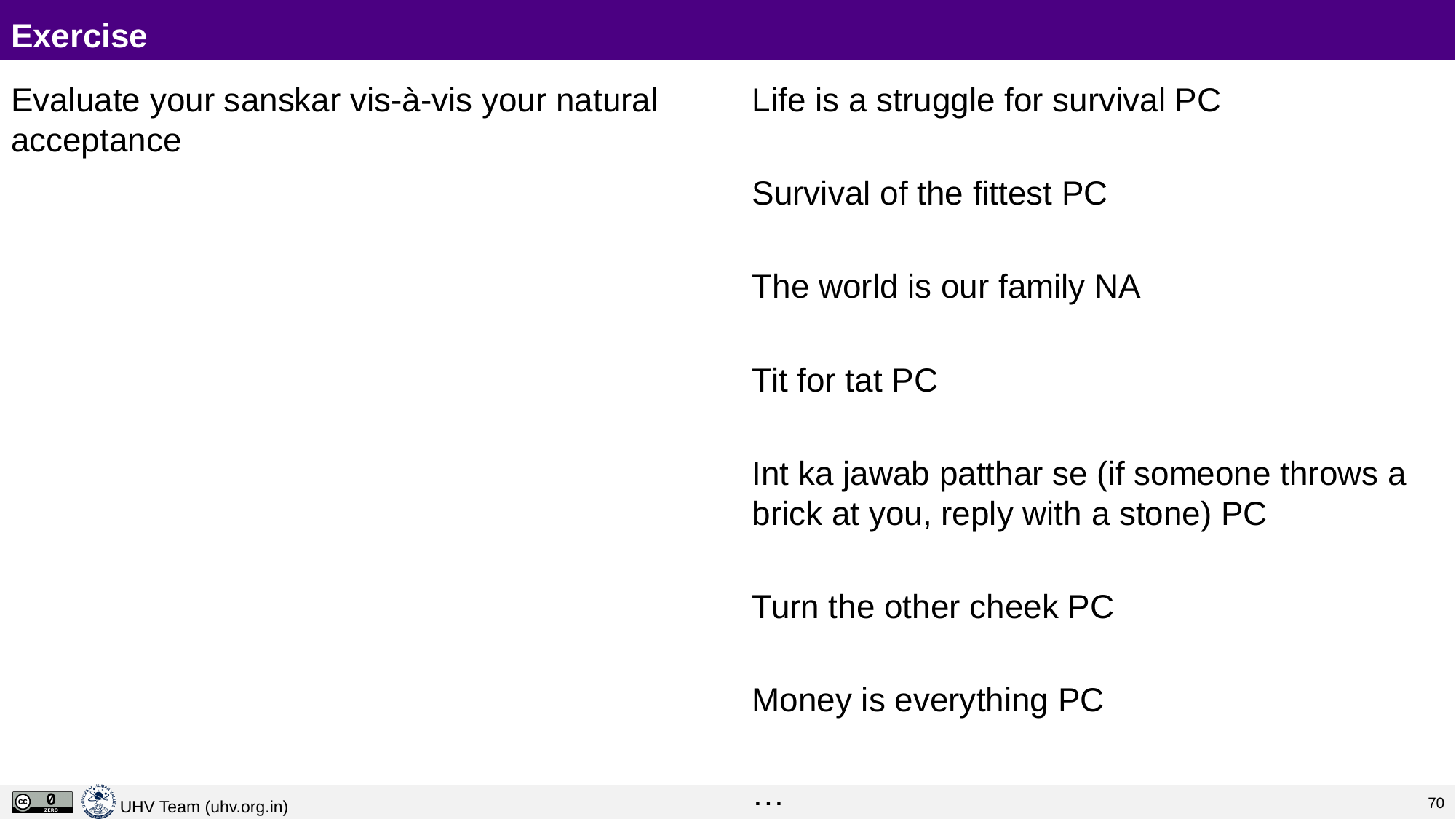

# Exercise
Evaluate your sanskar vis-à-vis your natural acceptance

Life is a struggle for survival PC

Survival of the fittest PC

The world is our family NA

Tit for tat PC

Int ka jawab patthar se (if someone throws a brick at you, reply with a stone) PC

Turn the other cheek PC

Money is everything PC

…